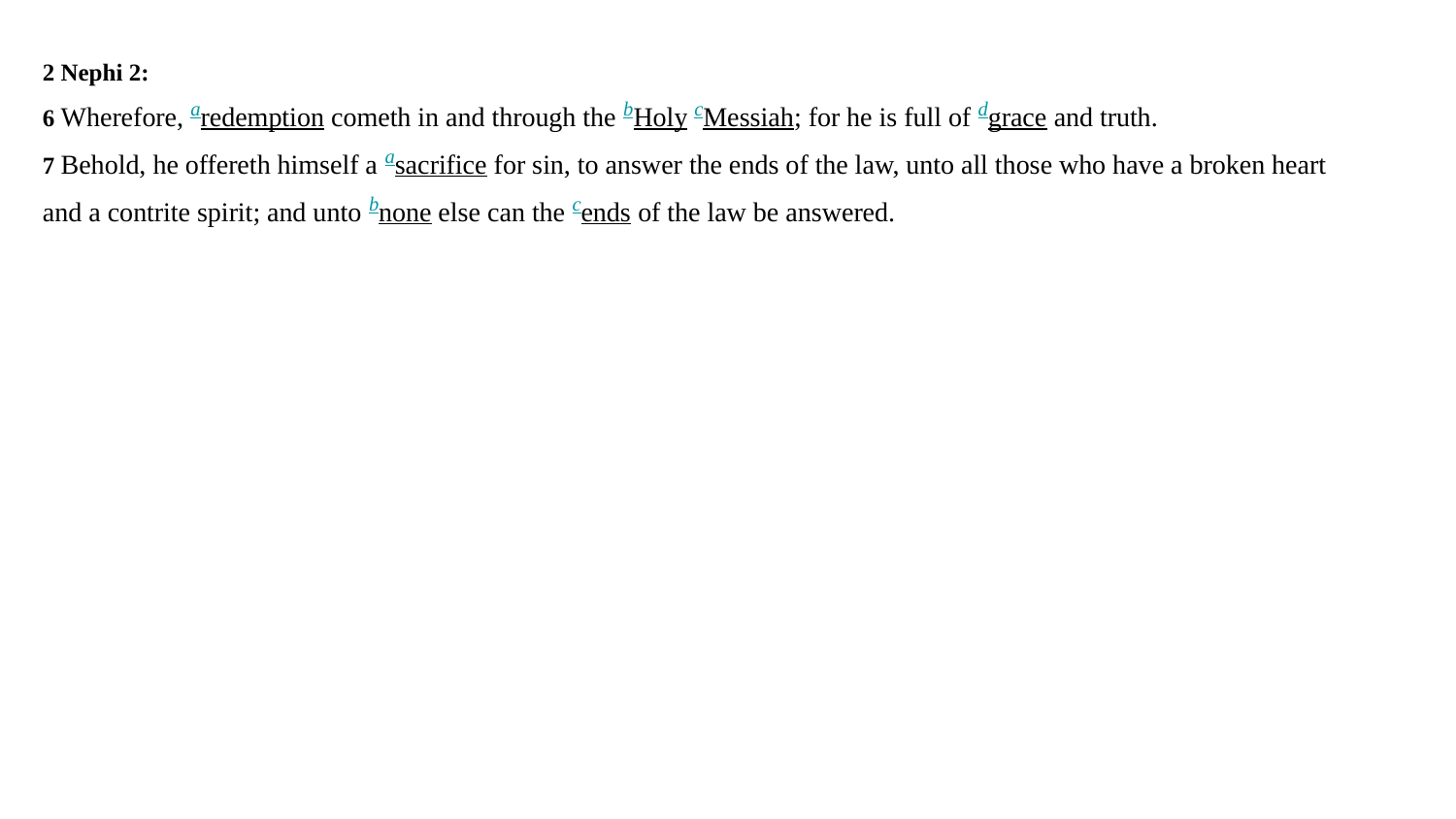

2 Nephi 2:
6 Wherefore, aredemption cometh in and through the bHoly cMessiah; for he is full of dgrace and truth.
7 Behold, he offereth himself a asacrifice for sin, to answer the ends of the law, unto all those who have a broken heart and a contrite spirit; and unto bnone else can the cends of the law be answered.